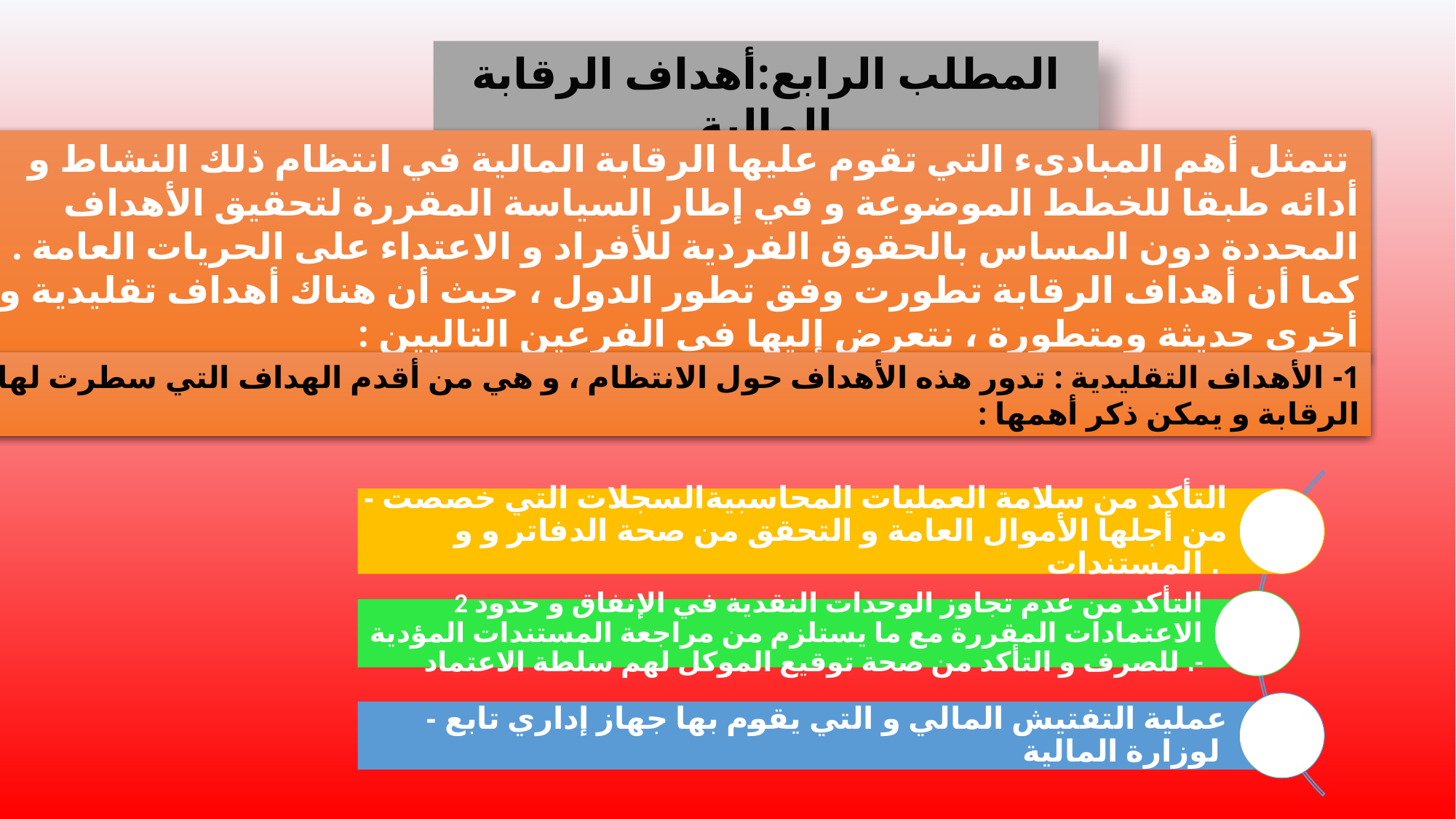

المطلب الرابع:أهداف الرقابة المالية
 تتمثل أهم المبادىء التي تقوم عليها الرقابة المالية في انتظام ذلك النشاط و أدائه طبقا للخطط الموضوعة و في إطار السياسة المقررة لتحقيق الأهداف المحددة دون المساس بالحقوق الفردية للأفراد و الاعتداء على الحريات العامة . كما أن أهداف الرقابة تطورت وفق تطور الدول ، حيث أن هناك أهداف تقليدية و أخرى حديثة ومتطورة ، نتعرض إليها في الفرعين التاليين :
1- الأهداف التقليدية : تدور هذه الأهداف حول الانتظام ، و هي من أقدم الهداف التي سطرت لها الرقابة و يمكن ذكر أهمها :
- التأكد من سلامة العمليات المحاسبيةالسجلات التي خصصت من أجلها الأموال العامة و التحقق من صحة الدفاتر و و المستندات .
2 التأكد من عدم تجاوز الوحدات النقدية في الإنفاق و حدود الاعتمادات المقررة مع ما يستلزم من مراجعة المستندات المؤدية للصرف و التأكد من صحة توقيع الموكل لهم سلطة الاعتماد .-
- عملية التفتيش المالي و التي يقوم بها جهاز إداري تابع لوزارة المالية